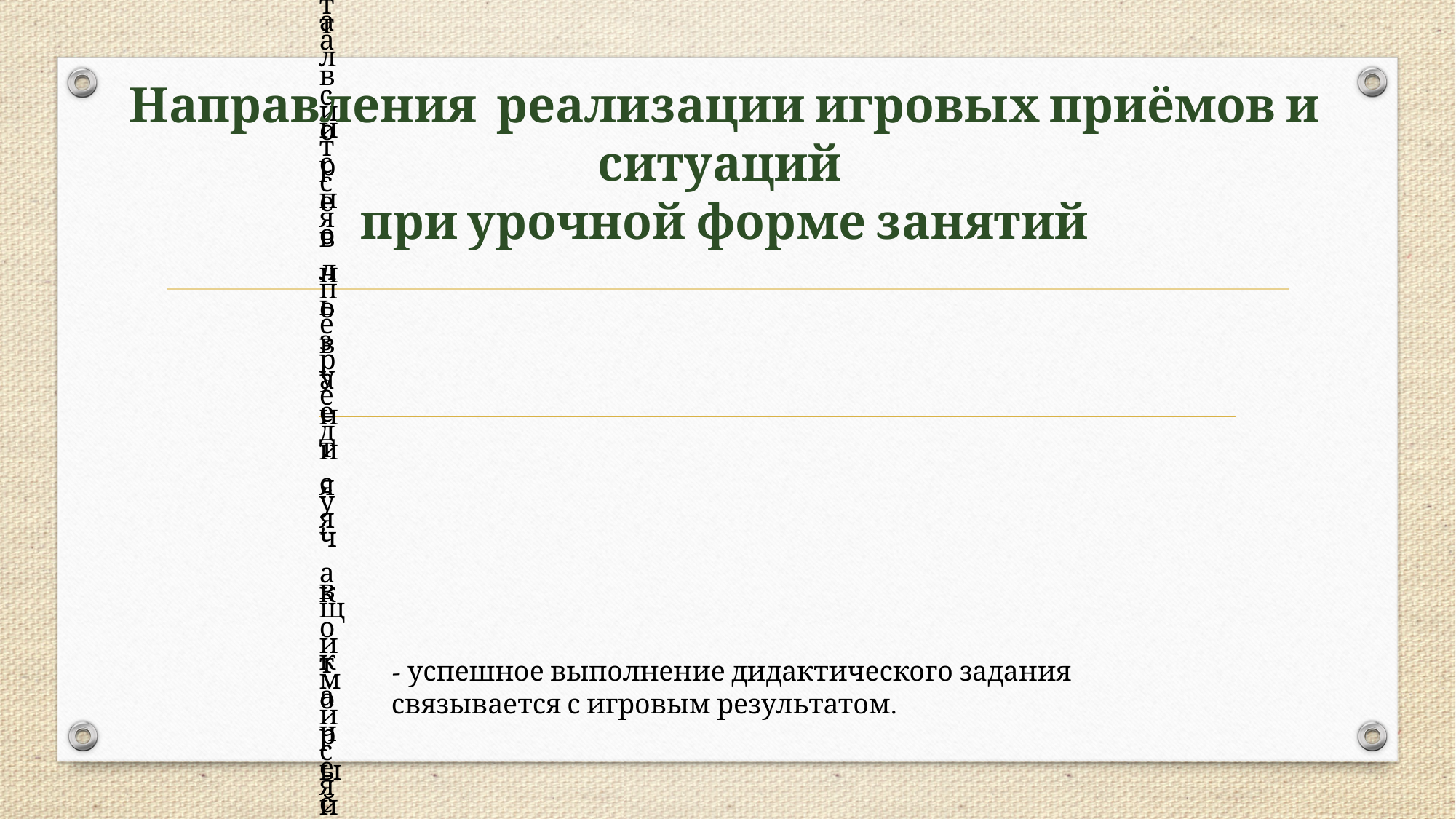

Направления  реализации игровых приёмов и ситуаций
при урочной форме занятий

- успешное выполнение дидактического задания связывается с игровым результатом.